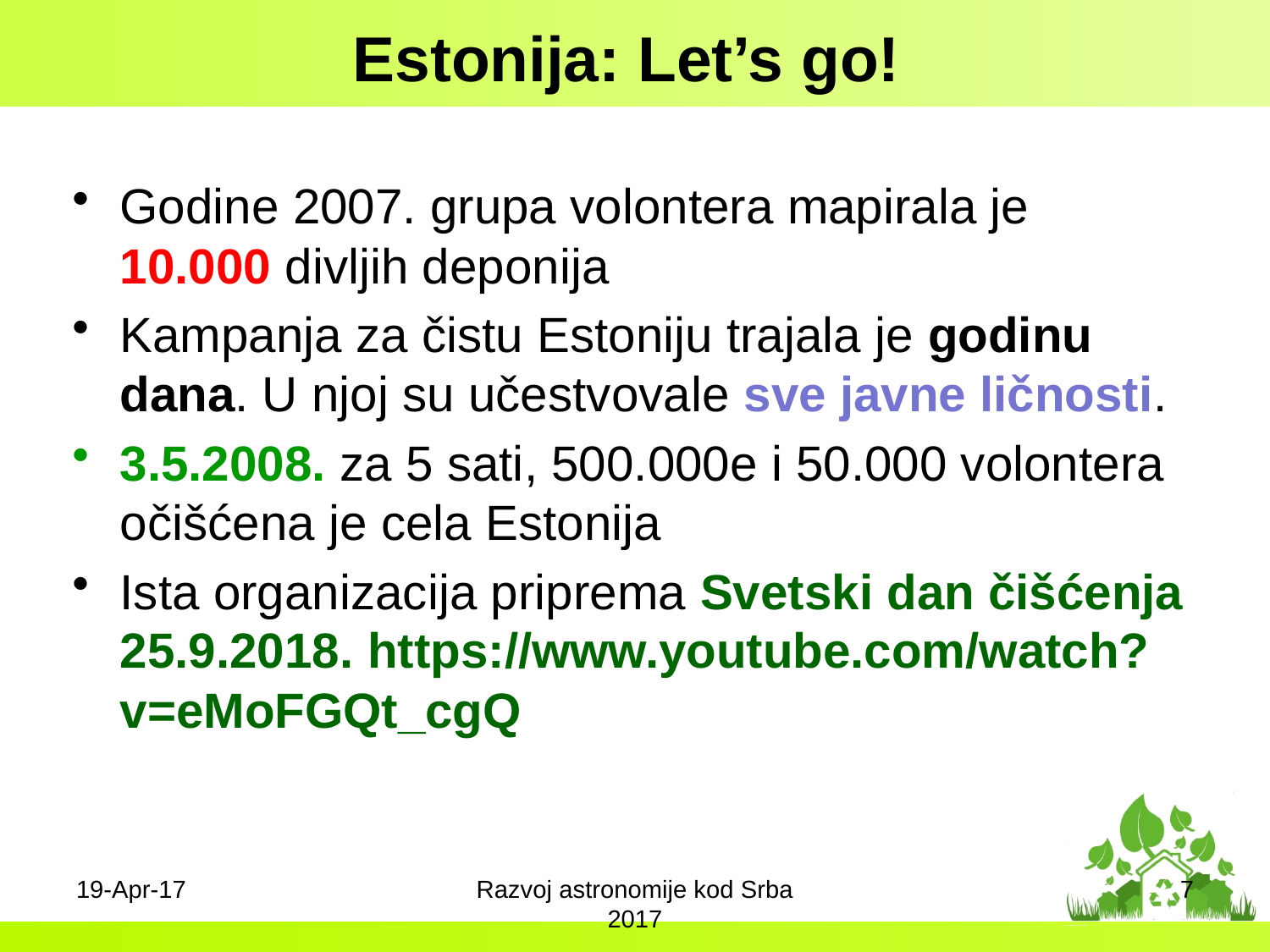

# Estonija: Let’s go!
Godine 2007. grupa volontera mapirala je 10.000 divljih deponija
Kampanja za čistu Estoniju trajala je godinu dana. U njoj su učestvovale sve javne ličnosti.
3.5.2008. za 5 sati, 500.000e i 50.000 volontera očišćena je cela Estonija
Ista organizacija priprema Svetski dan čišćenja 25.9.2018. https://www.youtube.com/watch?v=eMoFGQt_cgQ

19-Apr-17
Razvoj astronomije kod Srba 2017
7